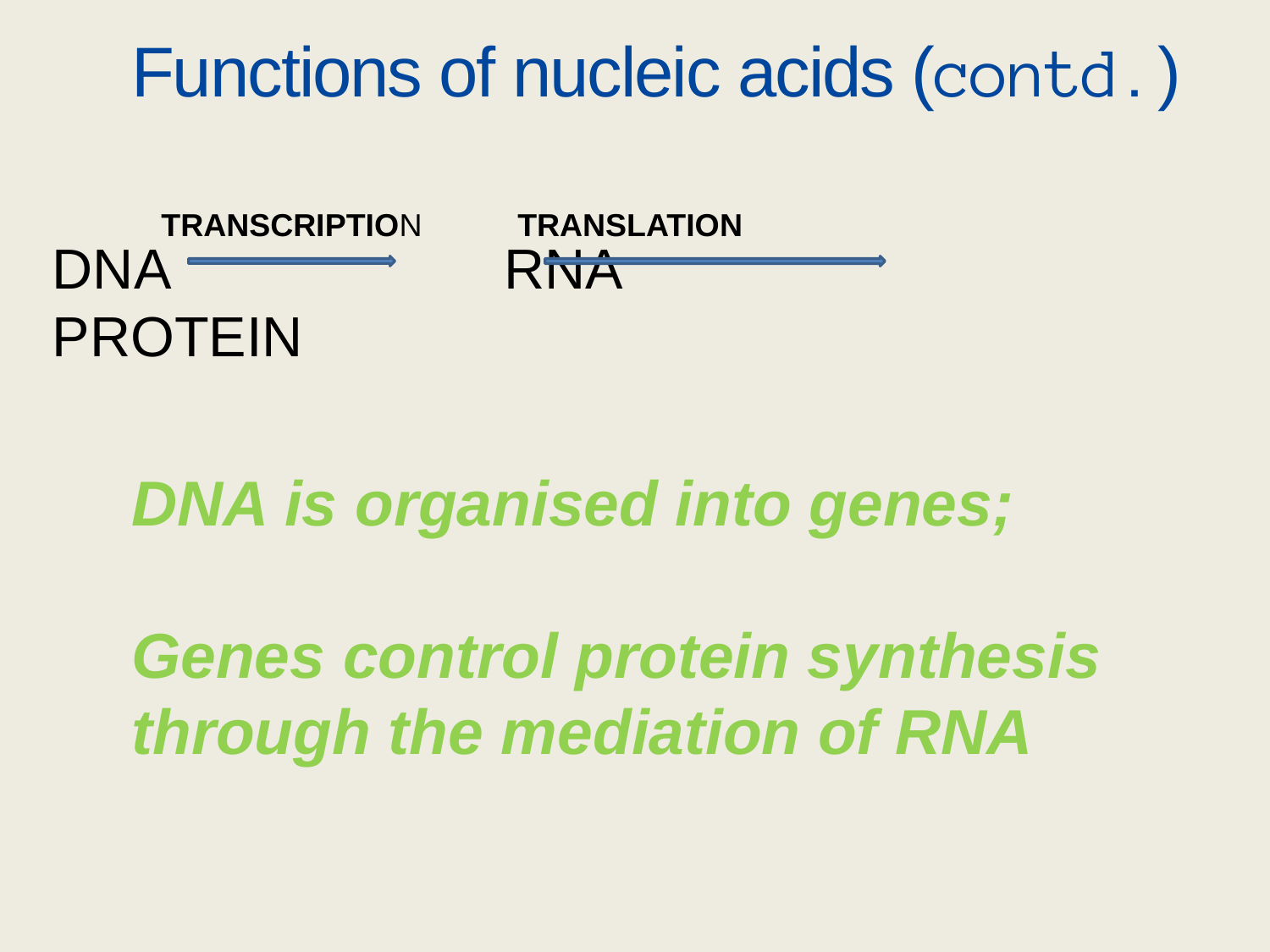

Functions of nucleic acids (contd.)
TRANSCRIPTION
TRANSLATION
DNA                                     RNA                                                              PROTEIN

DNA is organised into genes;

Genes control protein synthesis through the mediation of RNA